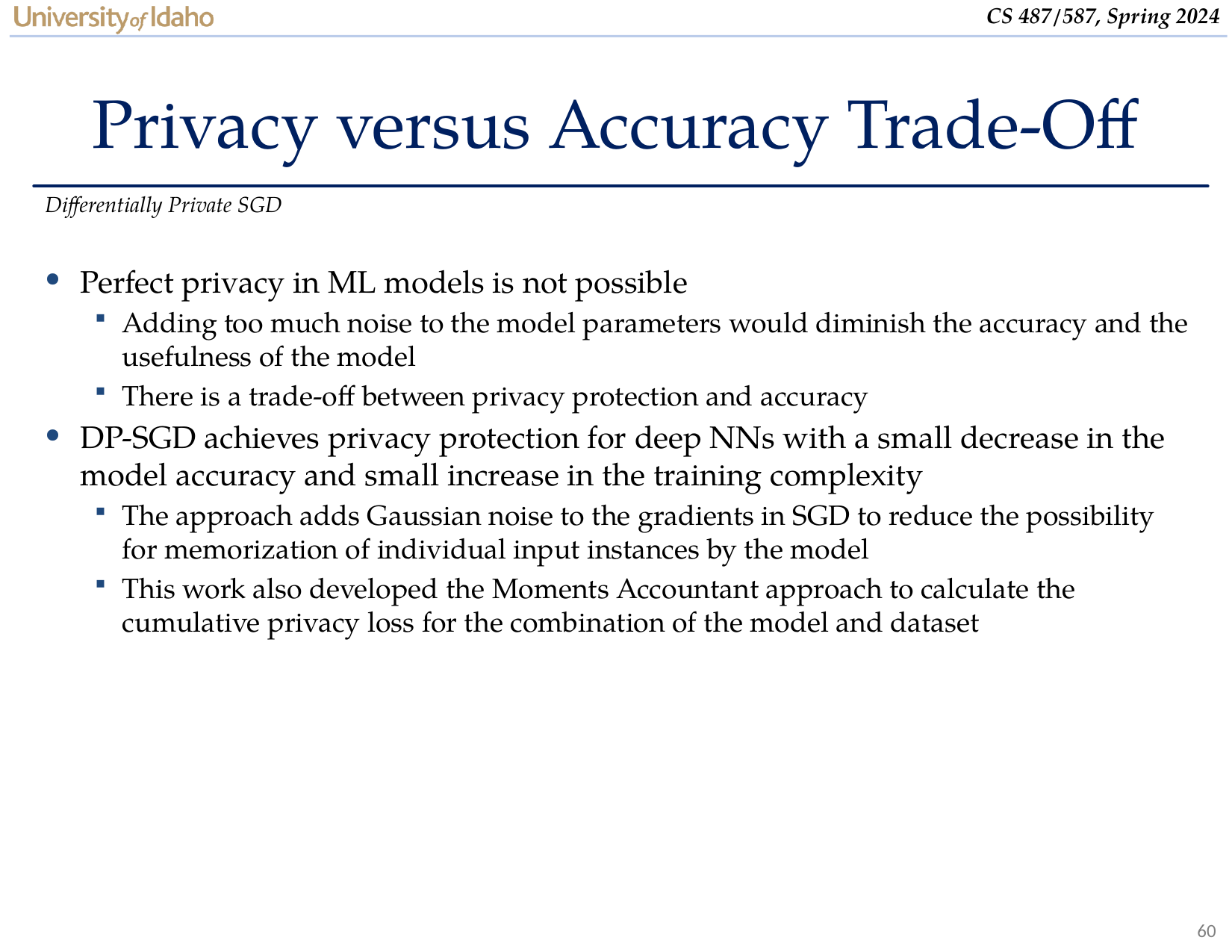

# Privacy versus Accuracy Trade-Off
Differentially Private SGD

Perfect privacy in ML models is not possible
Adding too much noise to the model parameters would diminish the accuracy and the usefulness of the model
There is a trade-off between privacy protection and accuracy
DP-SGD achieves privacy protection for deep NNs with a small decrease in the model accuracy and small increase in the training complexity
The approach adds Gaussian noise to the gradients in SGD to reduce the possibility for memorization of individual input instances by the model
This work also developed the Moments Accountant approach to calculate the cumulative privacy loss for the combination of the model and dataset